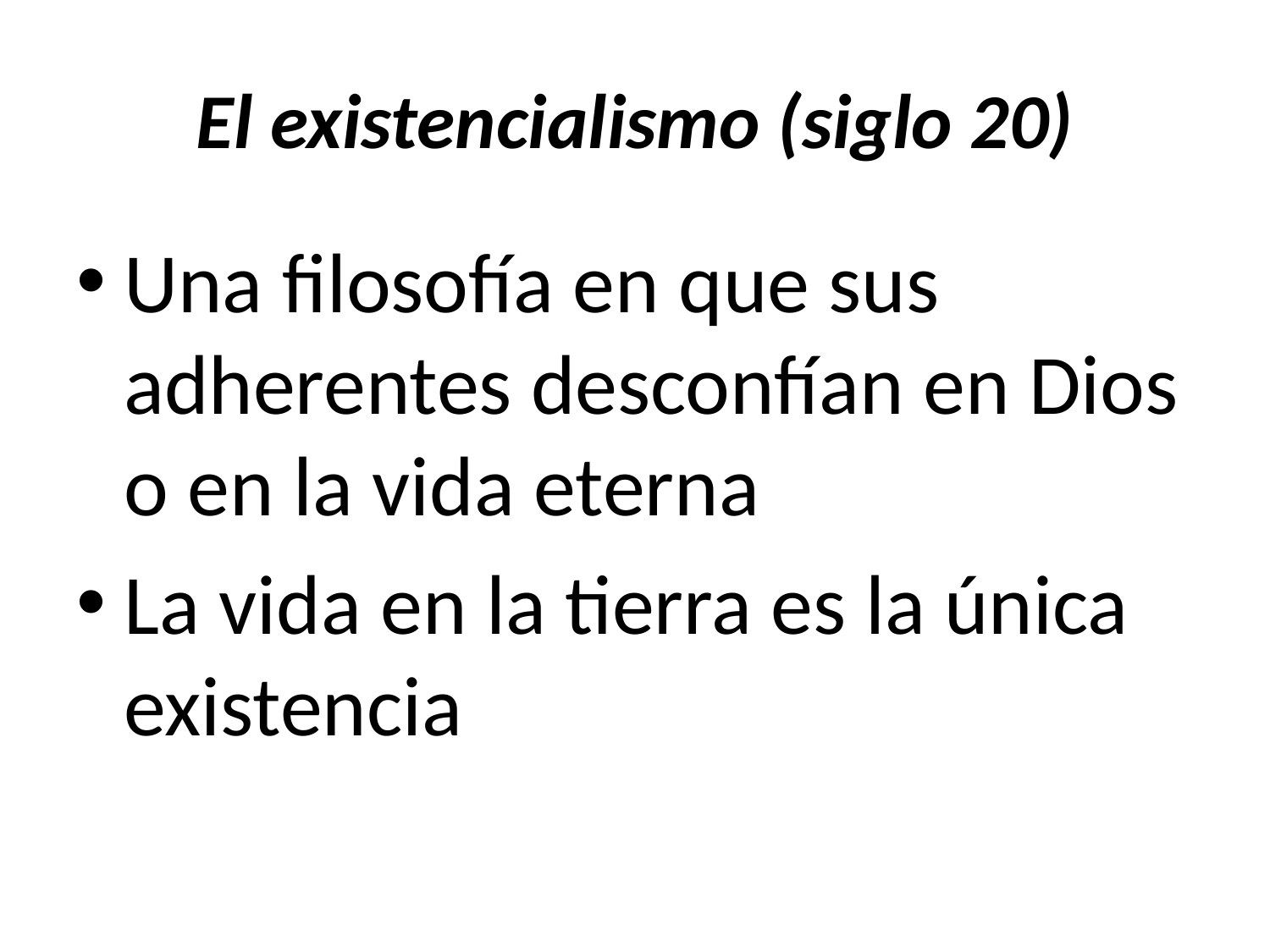

# El existencialismo (siglo 20)
Una filosofía en que sus adherentes desconfían en Dios o en la vida eterna
La vida en la tierra es la única existencia